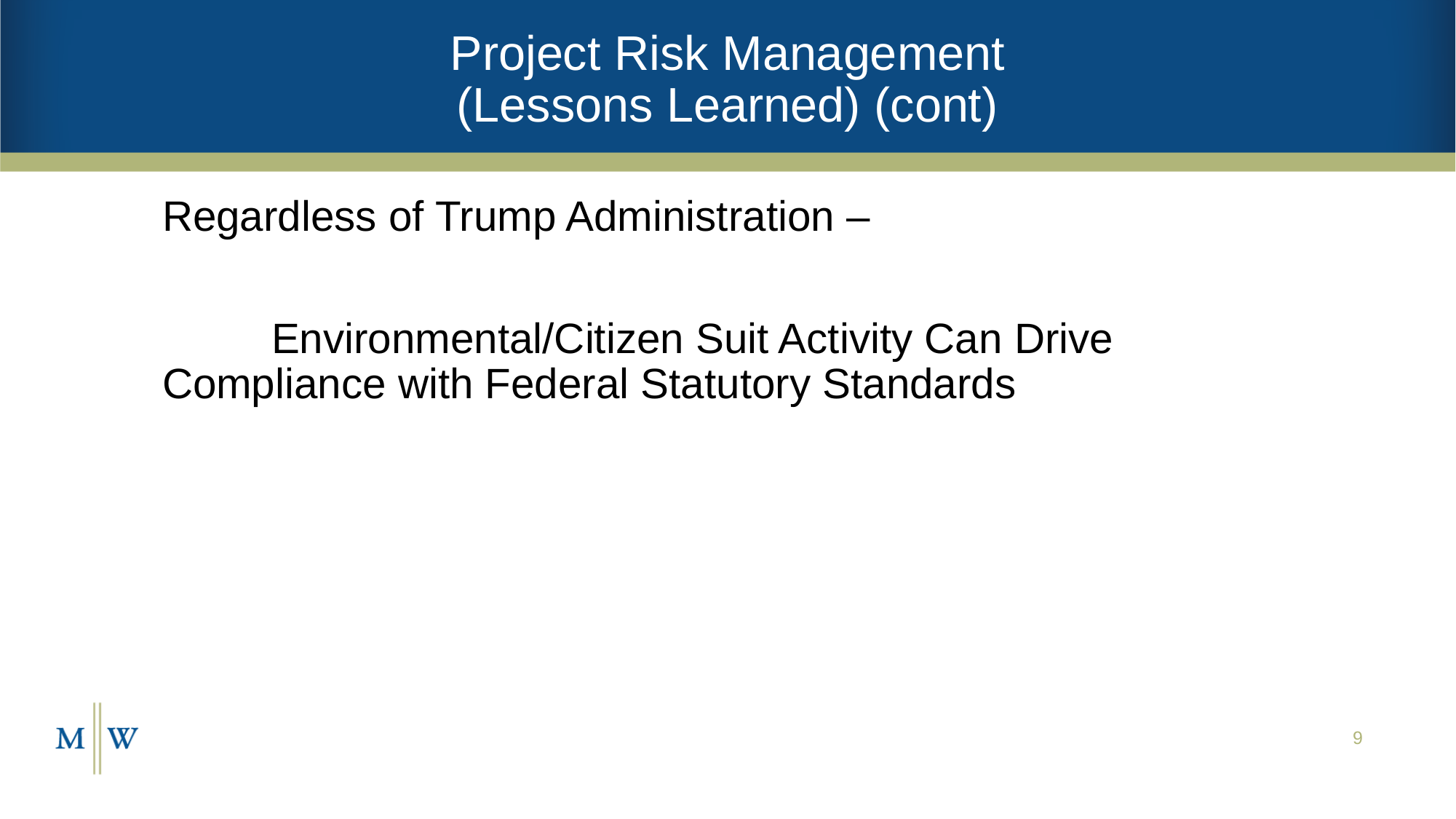

# Project Risk Management (Lessons Learned) (cont)
Regardless of Trump Administration –

	Environmental/Citizen Suit Activity Can Drive 	Compliance with Federal Statutory Standards

9